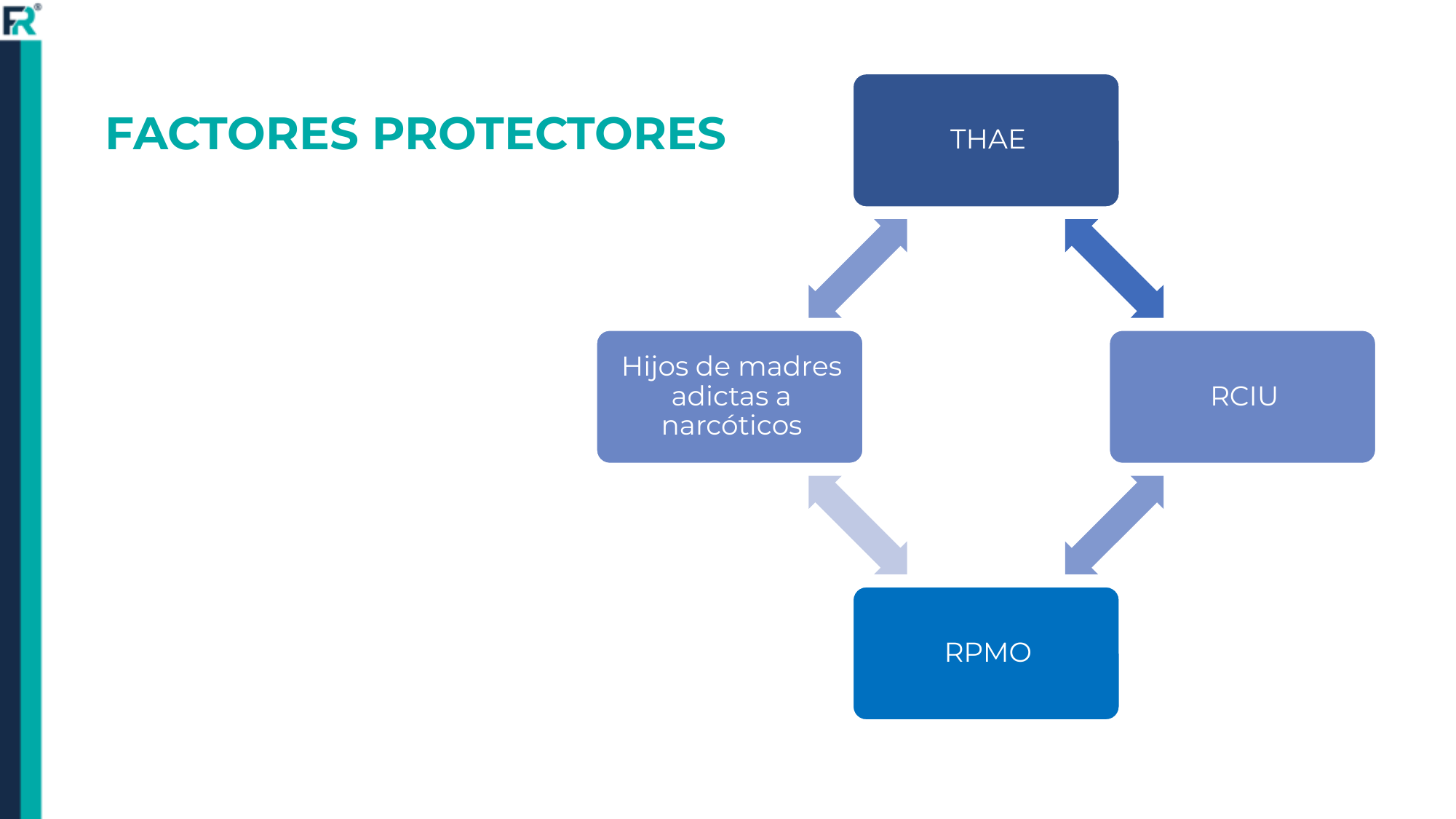

THAE

RCIU

RPMO

Hijos de madres adictas a narcóticos

FACTORES PROTECTORES